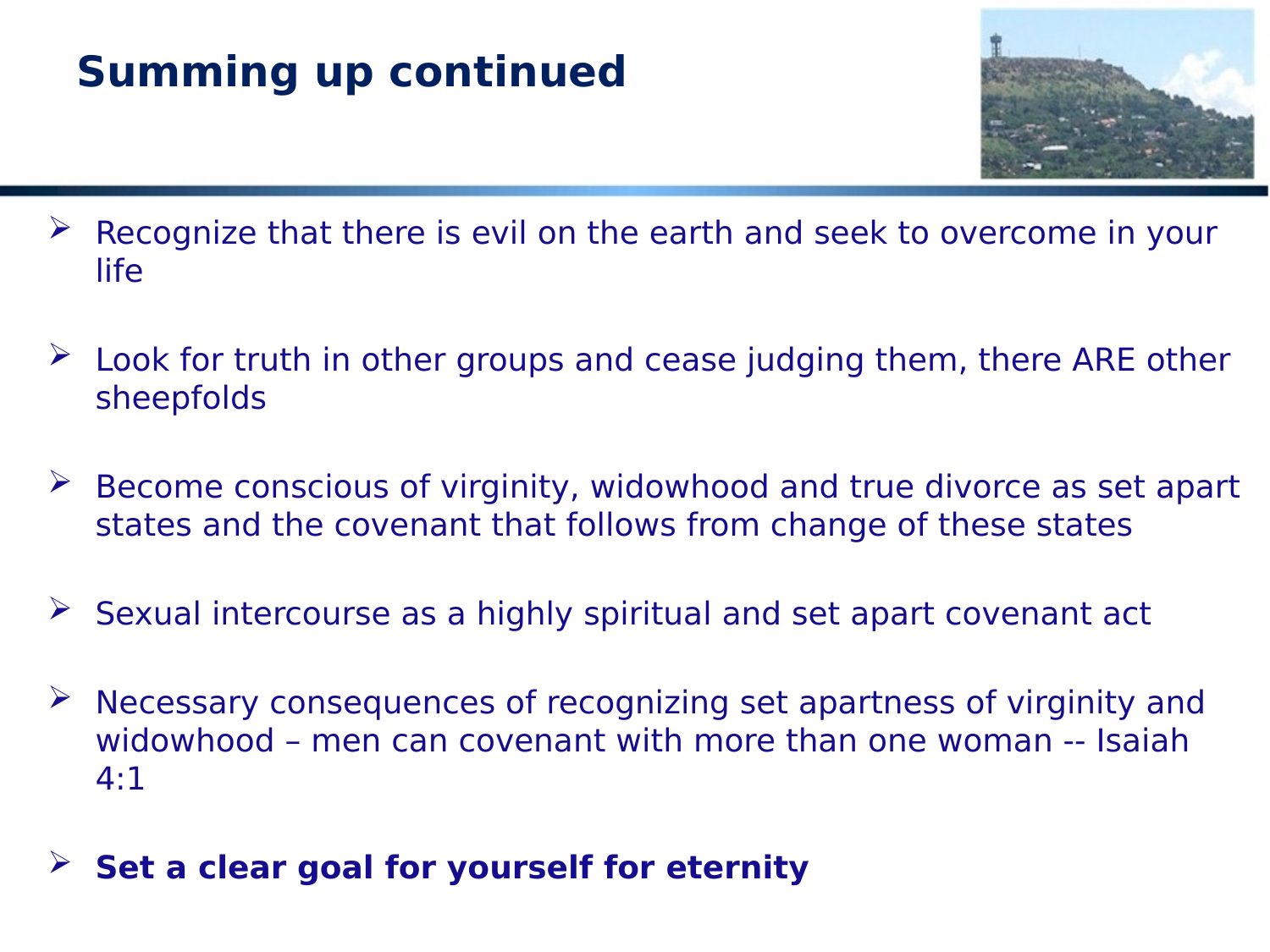

# Summing up continued
Recognize that there is evil on the earth and seek to overcome in your life

Look for truth in other groups and cease judging them, there ARE other sheepfolds

Become conscious of virginity, widowhood and true divorce as set apart states and the covenant that follows from change of these states

Sexual intercourse as a highly spiritual and set apart covenant act

Necessary consequences of recognizing set apartness of virginity and widowhood – men can covenant with more than one woman -- Isaiah 4:1

Set a clear goal for yourself for eternity